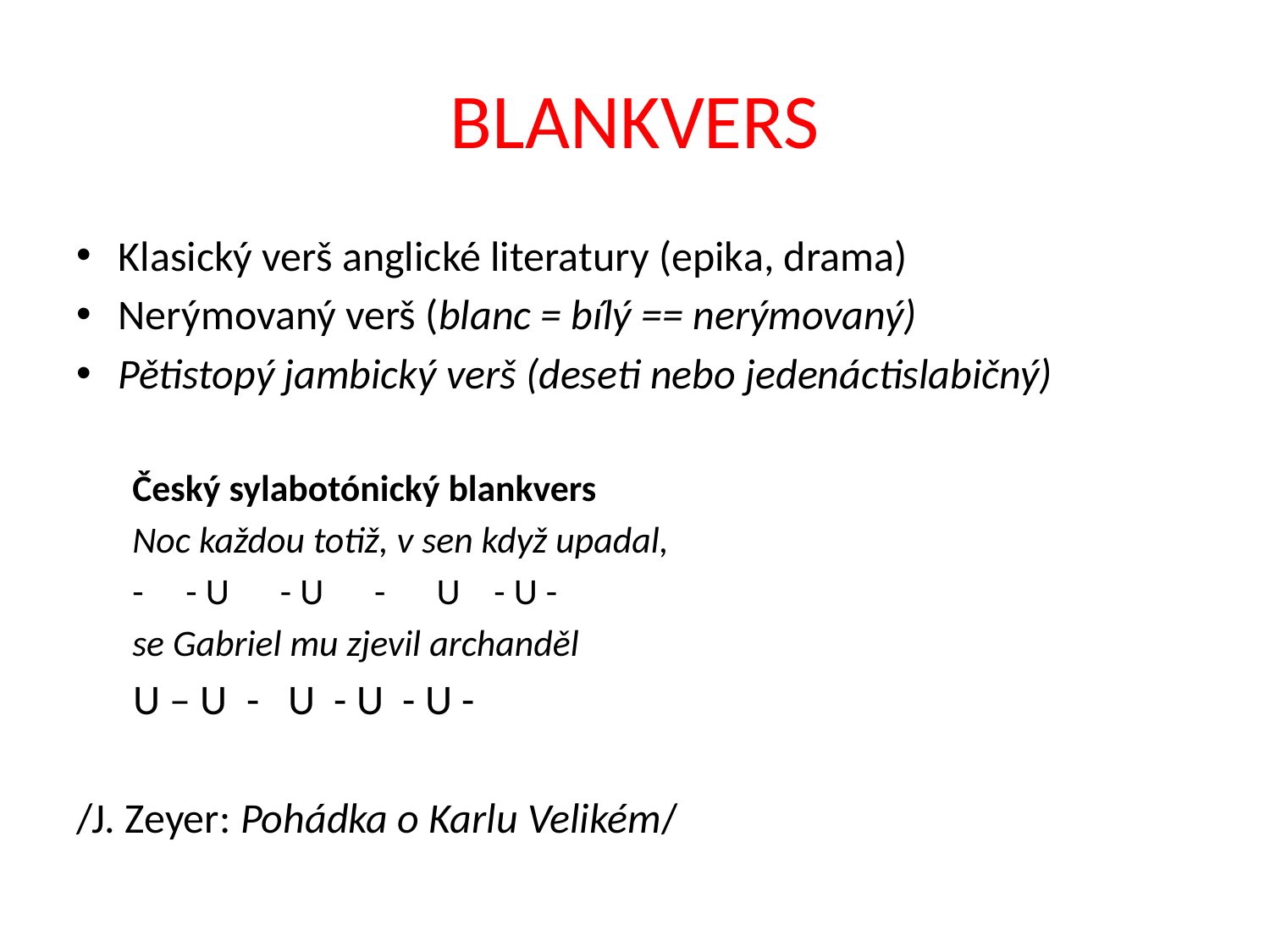

# BLANKVERS
Klasický verš anglické literatury (epika, drama)
Nerýmovaný verš (blanc = bílý == nerýmovaný)
Pětistopý jambický verš (deseti nebo jedenáctislabičný)

Český sylabotónický blankvers
Noc každou totiž, v sen když upadal,
-     - U      - U      -      U    - U -
se Gabriel mu zjevil archanděl
      U – U  -   U  - U  - U -

/J. Zeyer: Pohádka o Karlu Velikém/